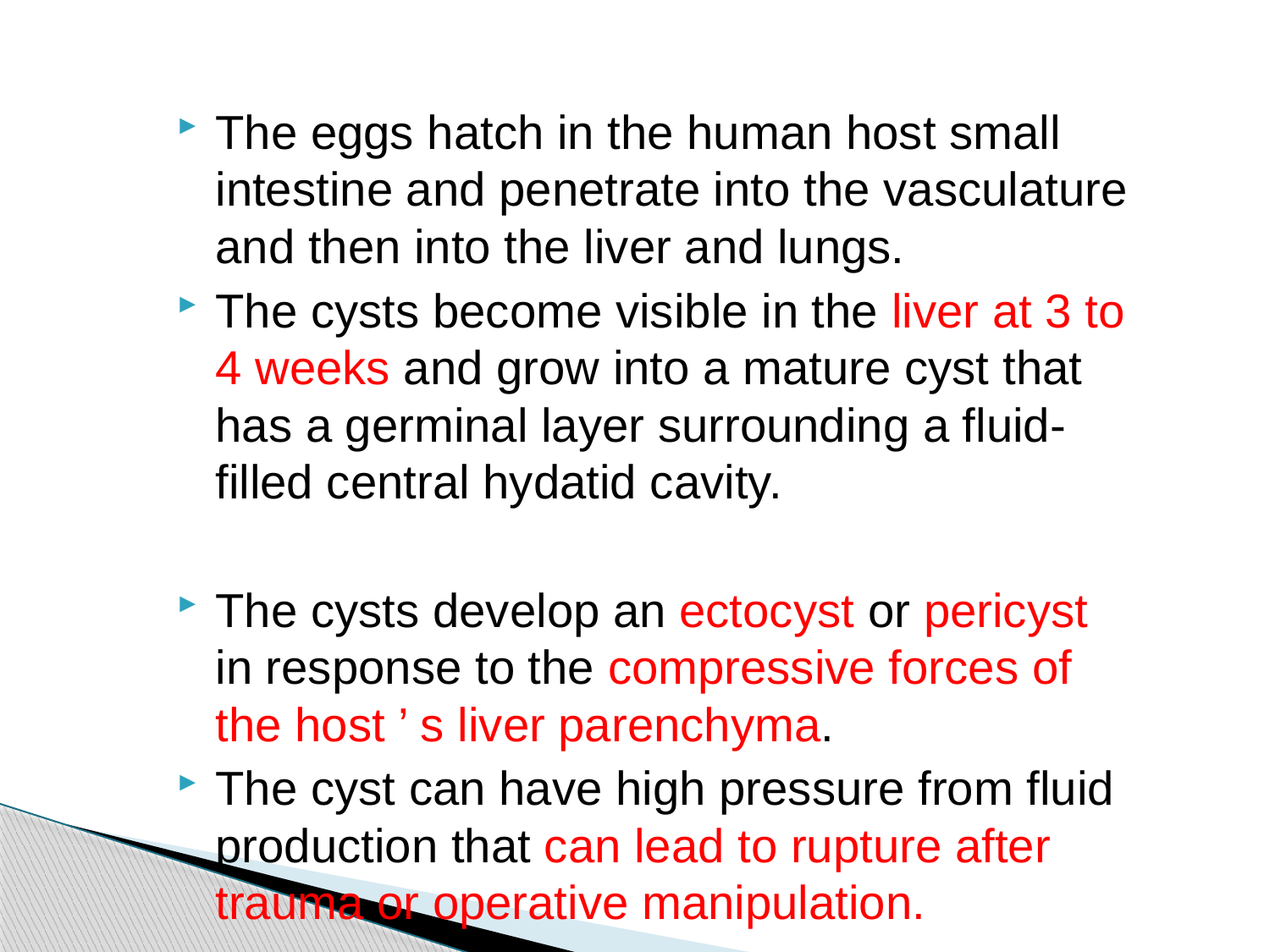

The eggs hatch in the human host small intestine and penetrate into the vasculature and then into the liver and lungs.
The cysts become visible in the liver at 3 to 4 weeks and grow into a mature cyst that has a germinal layer surrounding a fluid-filled central hydatid cavity.

The cysts develop an ectocyst or pericyst in response to the compressive forces of the host ’ s liver parenchyma.
The cyst can have high pressure from fluid production that can lead to rupture after trauma or operative manipulation.